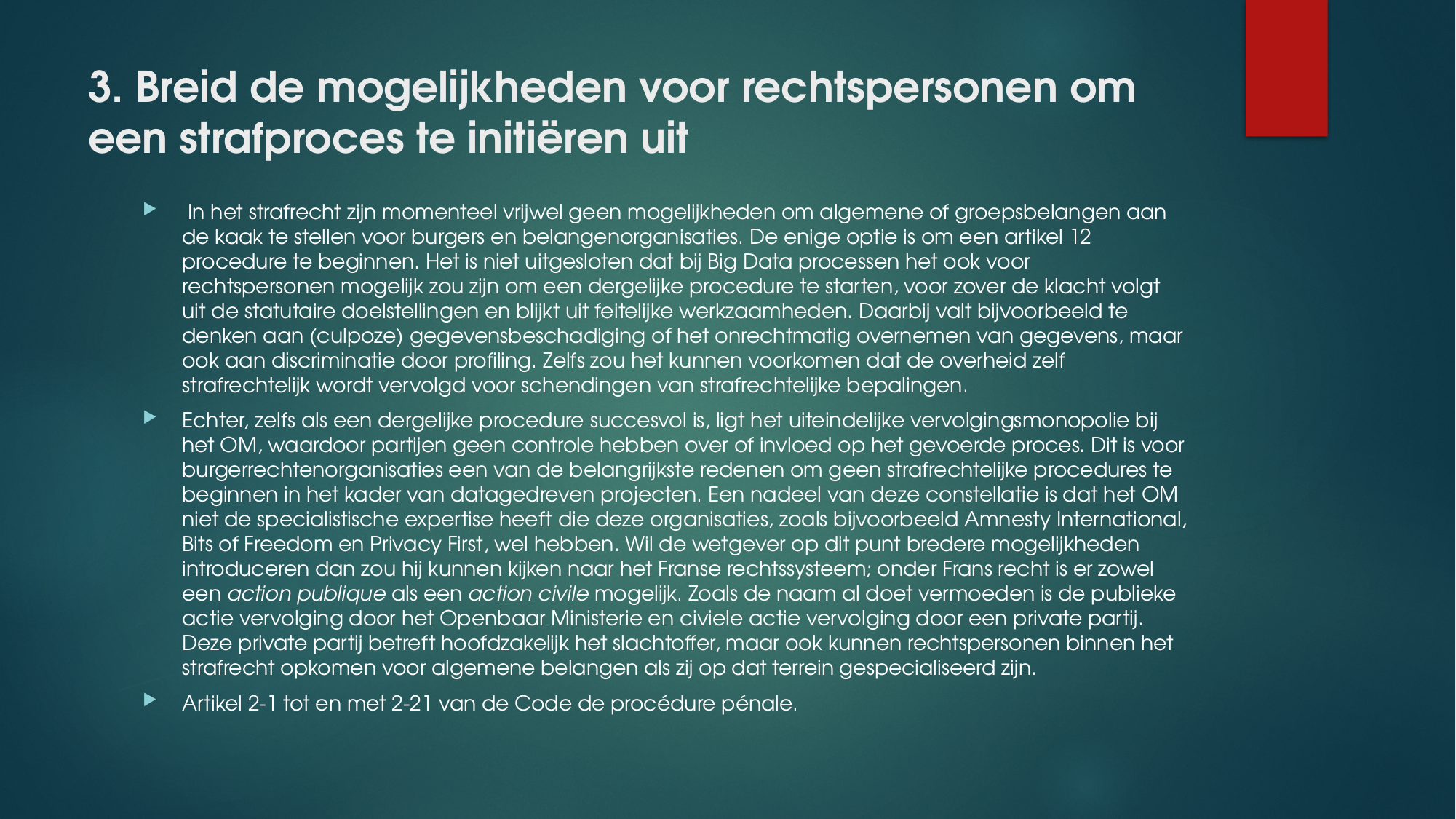

# 3. Breid de mogelijkheden voor rechtspersonen om een strafproces te initiëren uit
 In het strafrecht zijn momenteel vrijwel geen mogelijkheden om algemene of groepsbelangen aan de kaak te stellen voor burgers en belangenorganisaties. De enige optie is om een artikel 12 procedure te beginnen. Het is niet uitgesloten dat bij Big Data processen het ook voor rechtspersonen mogelijk zou zijn om een dergelijke procedure te starten, voor zover de klacht volgt uit de statutaire doelstellingen en blijkt uit feitelijke werkzaamheden. Daarbij valt bijvoorbeeld te denken aan (culpoze) gegevensbeschadiging of het onrechtmatig overnemen van gegevens, maar ook aan discriminatie door profiling. Zelfs zou het kunnen voorkomen dat de overheid zelf strafrechtelijk wordt vervolgd voor schendingen van strafrechtelijke bepalingen.
Echter, zelfs als een dergelijke procedure succesvol is, ligt het uiteindelijke vervolgingsmonopolie bij het OM, waardoor partijen geen controle hebben over of invloed op het gevoerde proces. Dit is voor burgerrechtenorganisaties een van de belangrijkste redenen om geen strafrechtelijke procedures te beginnen in het kader van datagedreven projecten. Een nadeel van deze constellatie is dat het OM niet de specialistische expertise heeft die deze organisaties, zoals bijvoorbeeld Amnesty International, Bits of Freedom en Privacy First, wel hebben. Wil de wetgever op dit punt bredere mogelijkheden introduceren dan zou hij kunnen kijken naar het Franse rechtssysteem; onder Frans recht is er zowel een action publique als een action civile mogelijk. Zoals de naam al doet vermoeden is de publieke actie vervolging door het Openbaar Ministerie en civiele actie vervolging door een private partij. Deze private partij betreft hoofdzakelijk het slachtoffer, maar ook kunnen rechtspersonen binnen het strafrecht opkomen voor algemene belangen als zij op dat terrein gespecialiseerd zijn.
Artikel 2-1 tot en met 2-21 van de Code de procédure pénale.